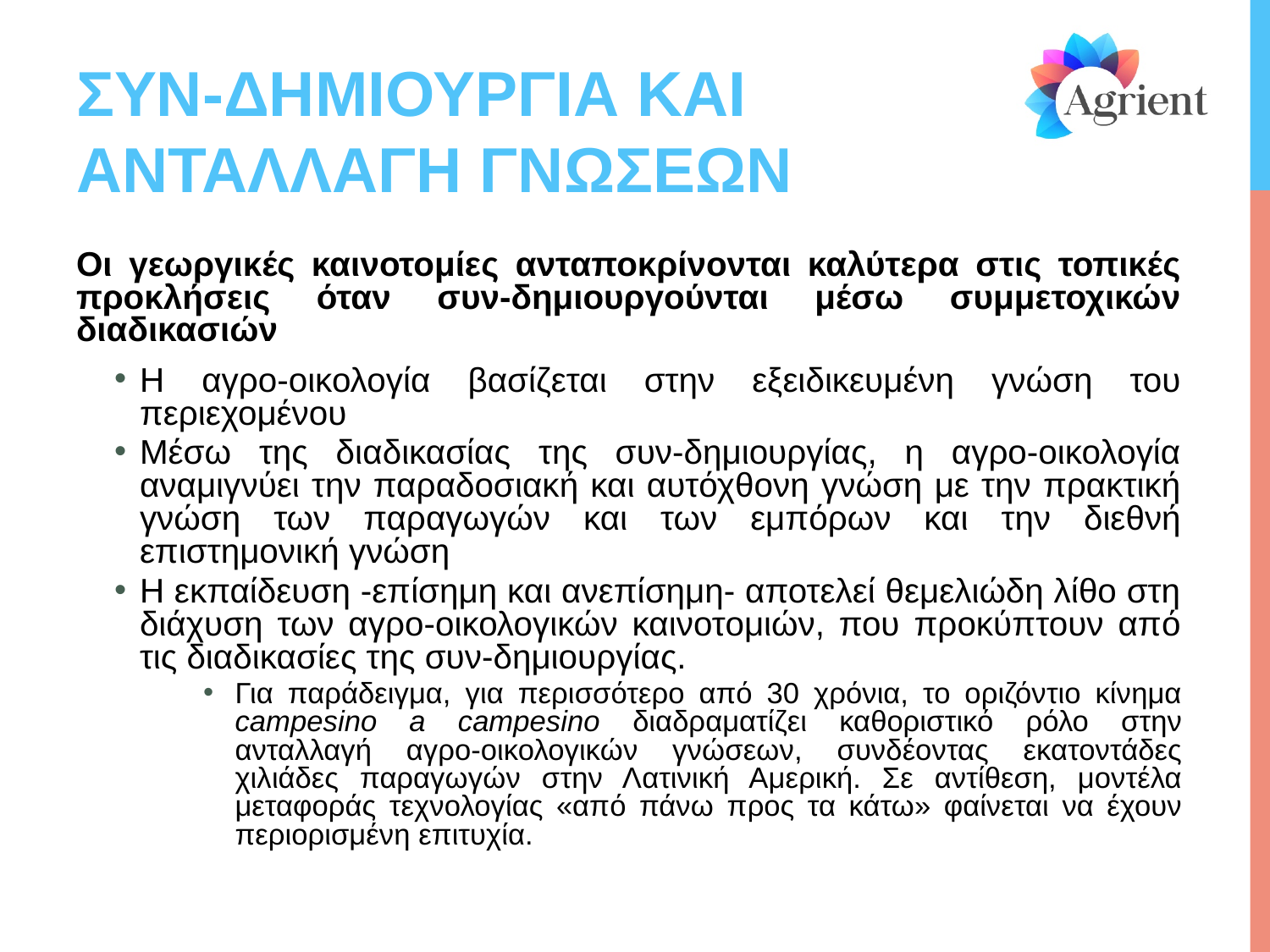

# ΣΥΝ-ΔΗΜΙΟΥΡΓΙΑ ΚΑΙ ΑΝΤΑΛΛΑΓΗ ΓΝΩΣΕΩΝ
Οι γεωργικές καινοτομίες ανταποκρίνονται καλύτερα στις τοπικές προκλήσεις όταν συν-δημιουργούνται μέσω συμμετοχικών διαδικασιών
Η αγρο-οικολογία βασίζεται στην εξειδικευμένη γνώση του περιεχομένου
Μέσω της διαδικασίας της συν-δημιουργίας, η αγρο-οικολογία αναμιγνύει την παραδοσιακή και αυτόχθονη γνώση με την πρακτική γνώση των παραγωγών και των εμπόρων και την διεθνή επιστημονική γνώση
Η εκπαίδευση -επίσημη και ανεπίσημη- αποτελεί θεμελιώδη λίθο στη διάχυση των αγρο-οικολογικών καινοτομιών, που προκύπτουν από τις διαδικασίες της συν-δημιουργίας.
Για παράδειγμα, για περισσότερο από 30 χρόνια, το οριζόντιο κίνημα campesino a campesino διαδραματίζει καθοριστικό ρόλο στην ανταλλαγή αγρο-οικολογικών γνώσεων, συνδέοντας εκατοντάδες χιλιάδες παραγωγών στην Λατινική Αμερική. Σε αντίθεση, μοντέλα μεταφοράς τεχνολογίας «από πάνω προς τα κάτω» φαίνεται να έχουν περιορισμένη επιτυχία.